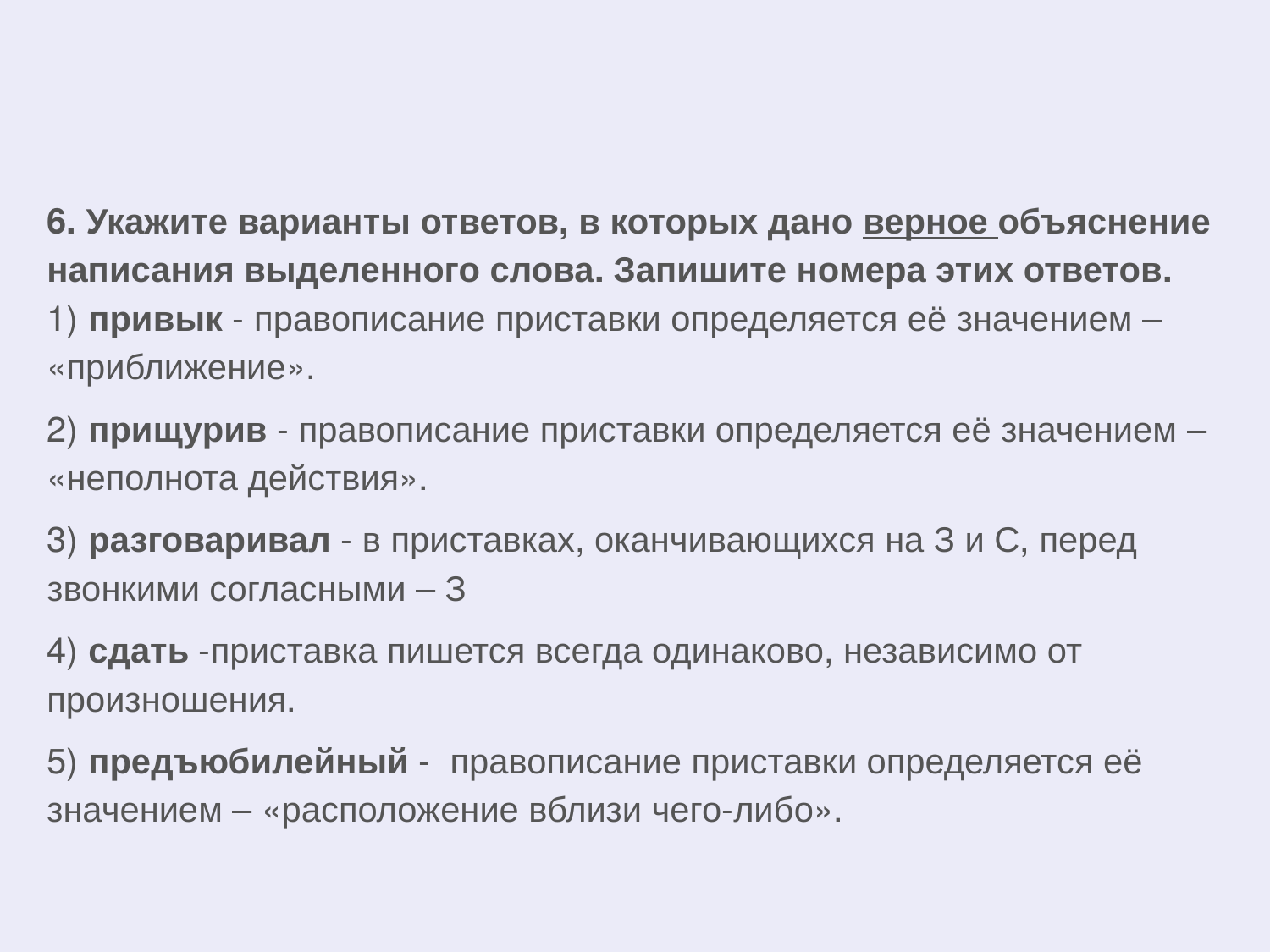

6. Укажите варианты ответов, в которых дано верное объяснение написания выделенного слова. Запишите номера этих ответов.
1) привык - правописание приставки определяется её значением – «приближение».
2) прищурив - правописание приставки определяется её значением – «неполнота действия».
3) разговаривал - в приставках, оканчивающихся на З и С, перед звонкими согласными – З
4) сдать -приставка пишется всегда одинаково, независимо от произношения.
5) предъюбилейный -  правописание приставки определяется её значением – «расположение вблизи чего-либо».